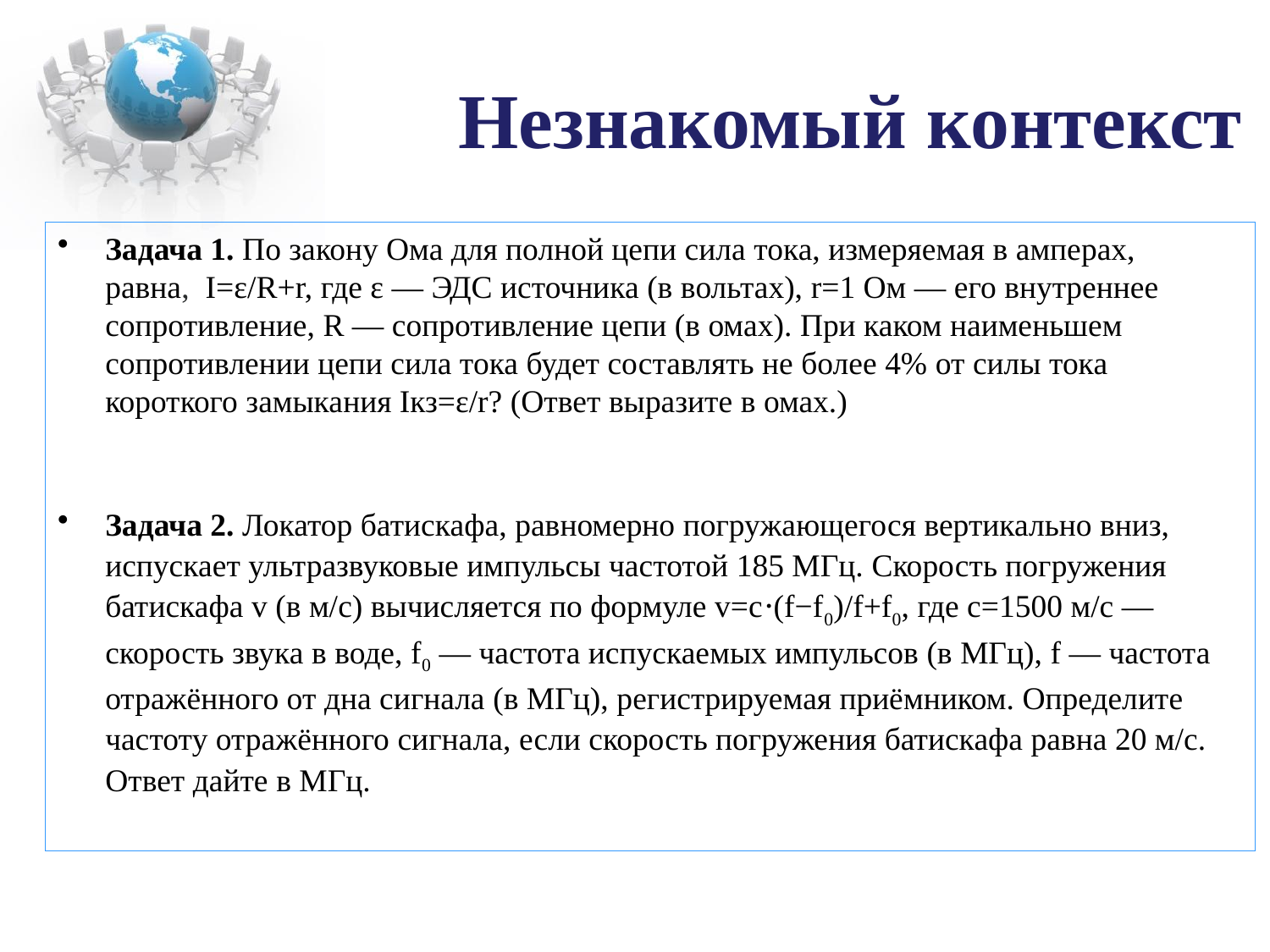

# Незнакомый контекст
Задача 1. По закону Ома для полной цепи сила тока, измеряемая в амперах, равна,  I=ε/R+r, где ε — ЭДС источника (в вольтах), r=1 Ом — его внутреннее сопротивление, R — сопротивление цепи (в омах). При каком наименьшем сопротивлении цепи сила тока будет составлять не более 4% от силы тока короткого замыкания Iкз=ε/r? (Ответ выразите в омах.)

Задача 2. Локатор батискафа, равномерно погружающегося вертикально вниз, испускает ультразвуковые импульсы частотой 185 МГц. Скорость погружения батискафа v (в м/с) вычисляется по формуле v=c⋅(f−f0)/f+f0, где c=1500 м/c — скорость звука в воде, f0 — частота испускаемых импульсов (в МГц), f — частота отражённого от дна сигнала (в МГц), регистрируемая приёмником. Определите частоту отражённого сигнала, если скорость погружения батискафа равна 20 м/с. Ответ дайте в МГц.